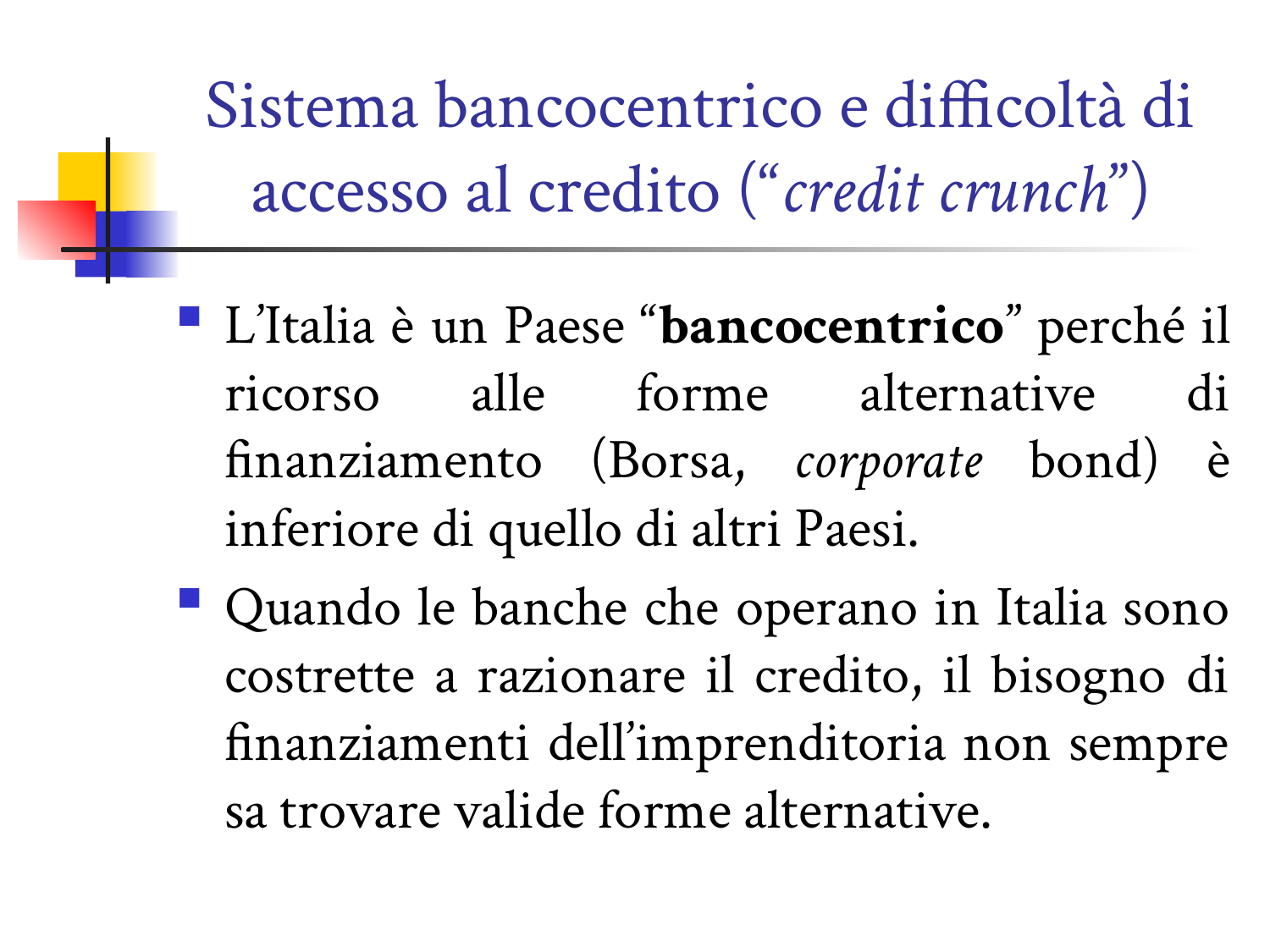

# Sistema bancocentrico e difficoltà di accesso al credito (“credit crunch”)
L’Italia è un Paese “bancocentrico” perché il ricorso alle forme alternative di finanziamento (Borsa, corporate bond) è inferiore di quello di altri Paesi.
Quando le banche che operano in Italia sono costrette a razionare il credito, il bisogno di finanziamenti dell’imprenditoria non sempre sa trovare valide forme alternative.